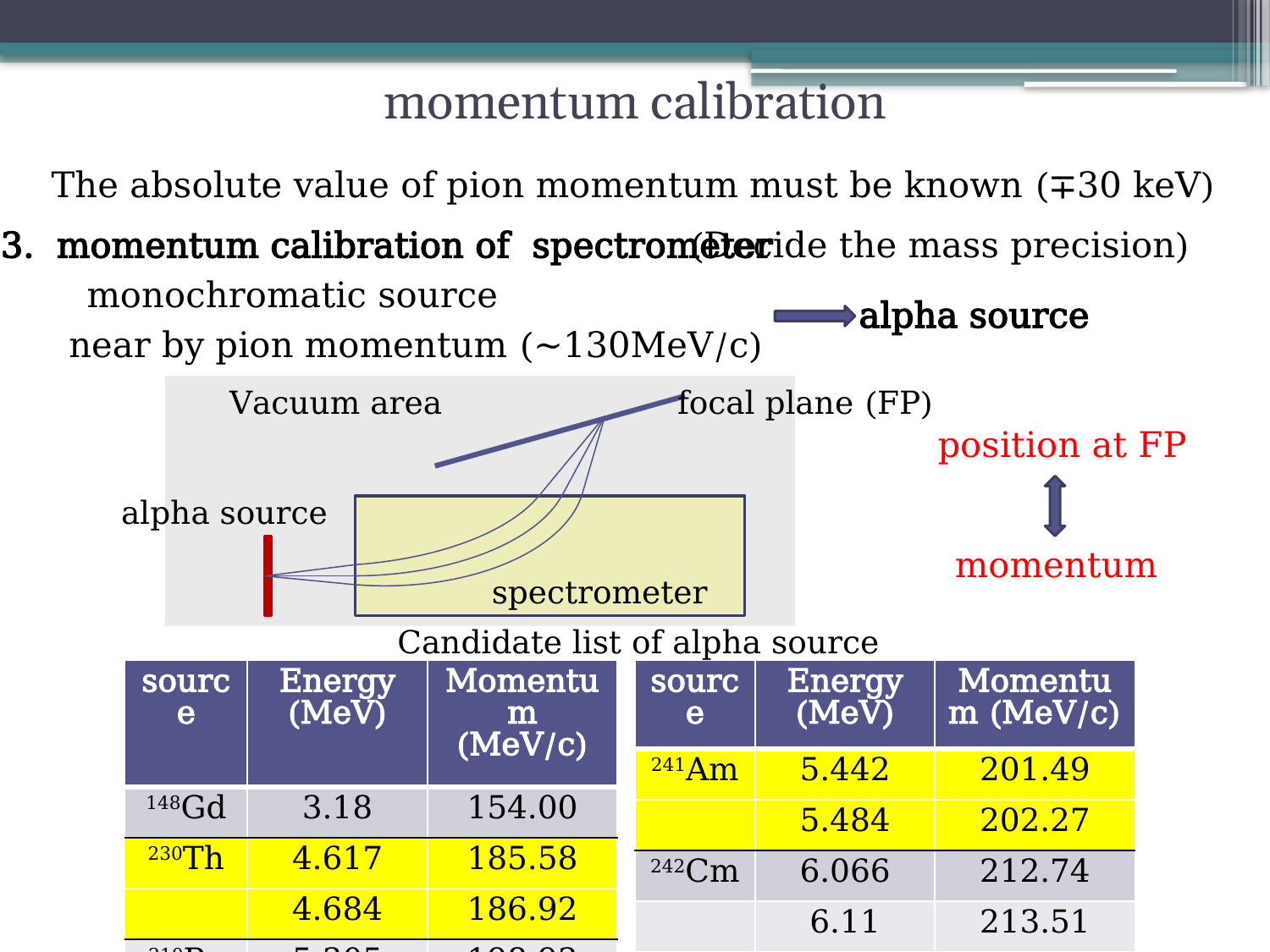

# momentum calibration
The absolute value of pion momentum must be known (∓30 keV)
3.  momentum calibration of  spectrometer
(Decide the mass precision)
monochromatic source
alpha source

near by pion momentum (~130MeV/c)

Vacuum area
focal plane (FP)
alpha source

spectrometer
position at FP

momentum
Candidate list of alpha source
| source | Energy (MeV) | Momentum (MeV/c) |
| --- | --- | --- |
| 148Gd | 3.18 | 154.00 |
| 230Th | 4.617 | 185.58 |
|  | 4.684 | 186.92 |
| 210Po | 5.305 | 198.93 |
| source | Energy (MeV) | Momentum (MeV/c) |
| --- | --- | --- |
| 148Gd | 3.18 | 154.00 |
| 230Th | 4.617 | 185.58 |
|  | 4.684 | 186.92 |
| 210Po | 5.305 | 198.93 |
| source | Energy (MeV) | Momentum (MeV/c) |
| --- | --- | --- |
| 241Am | 5.442 | 201.49 |
|  | 5.484 | 202.27 |
| 242Cm | 6.066 | 212.74 |
|  | 6.11 | 213.51 |
| source | Energy (MeV) | Momentum (MeV/c) |
| --- | --- | --- |
| 241Am | 5.442 | 201.49 |
|  | 5.484 | 202.27 |
| 242Cm | 6.066 | 212.74 |
|  | 6.11 | 213.51 |